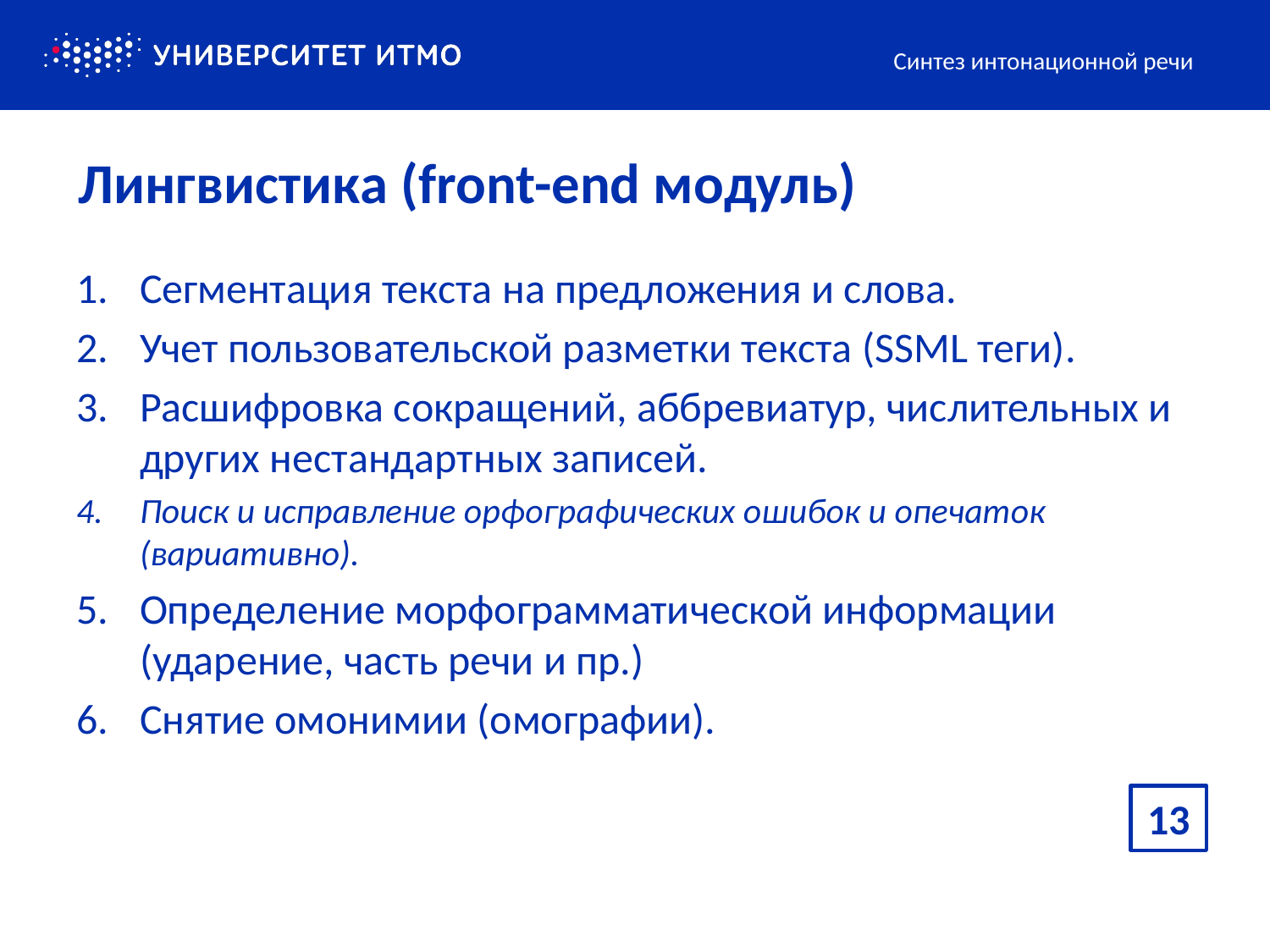

Синтез интонационной речи
# Лингвистика (front-end модуль)
Сегментация текста на предложения и слова.
Учет пользовательской разметки текста (SSML теги).
Расшифровка сокращений, аббревиатур, числительных и других нестандартных записей.
Поиск и исправление орфографических ошибок и опечаток (вариативно).
Определение морфограмматической информации (ударение, часть речи и пр.)
Снятие омонимии (омографии).

13